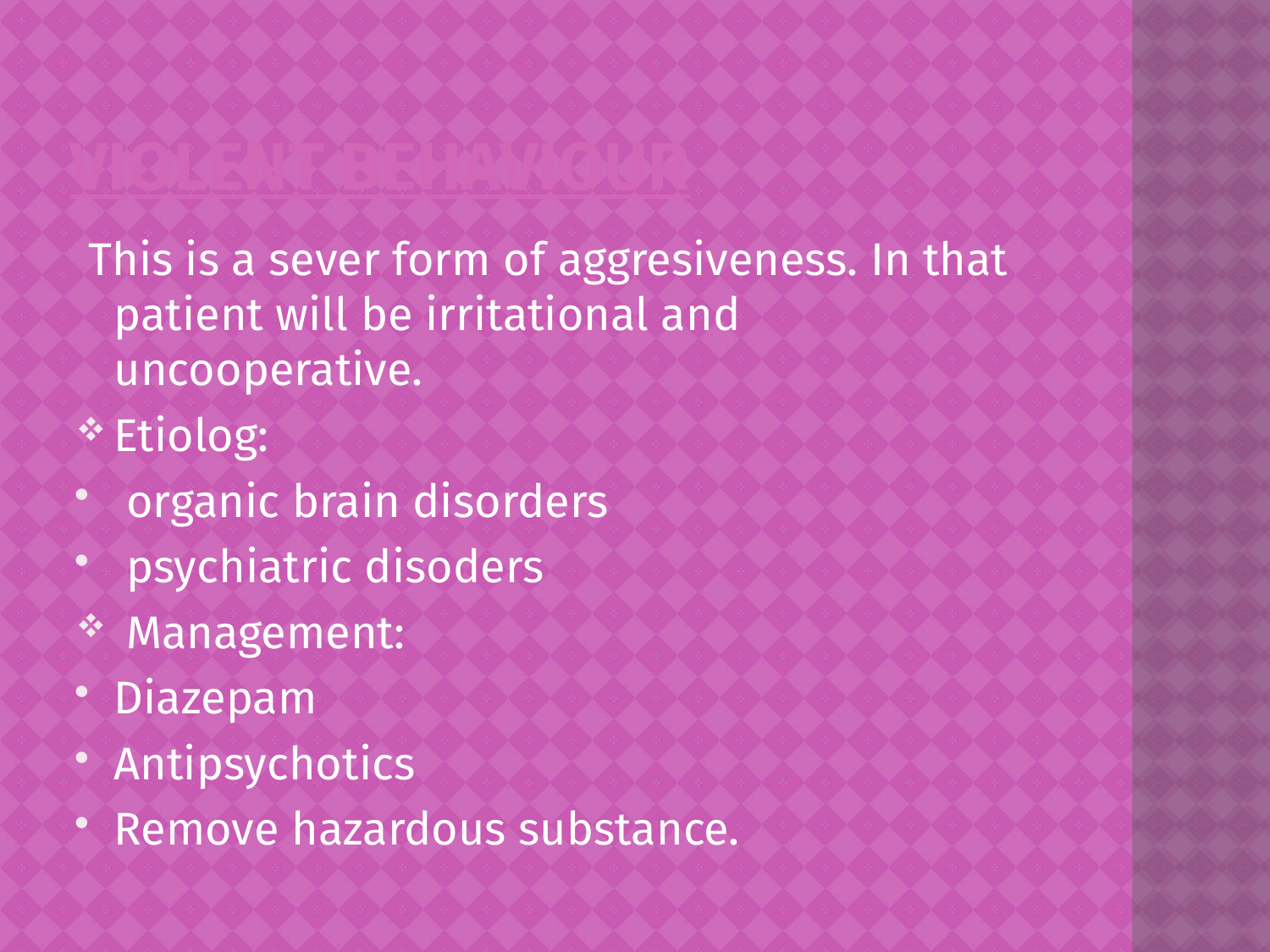

# VIOLENT BEHAVIOUR
 This is a sever form of aggresiveness. In that patient will be irritational and uncooperative.
Etiolog:
 organic brain disorders
 psychiatric disoders
 Management:
Diazepam
Antipsychotics
Remove hazardous substance.